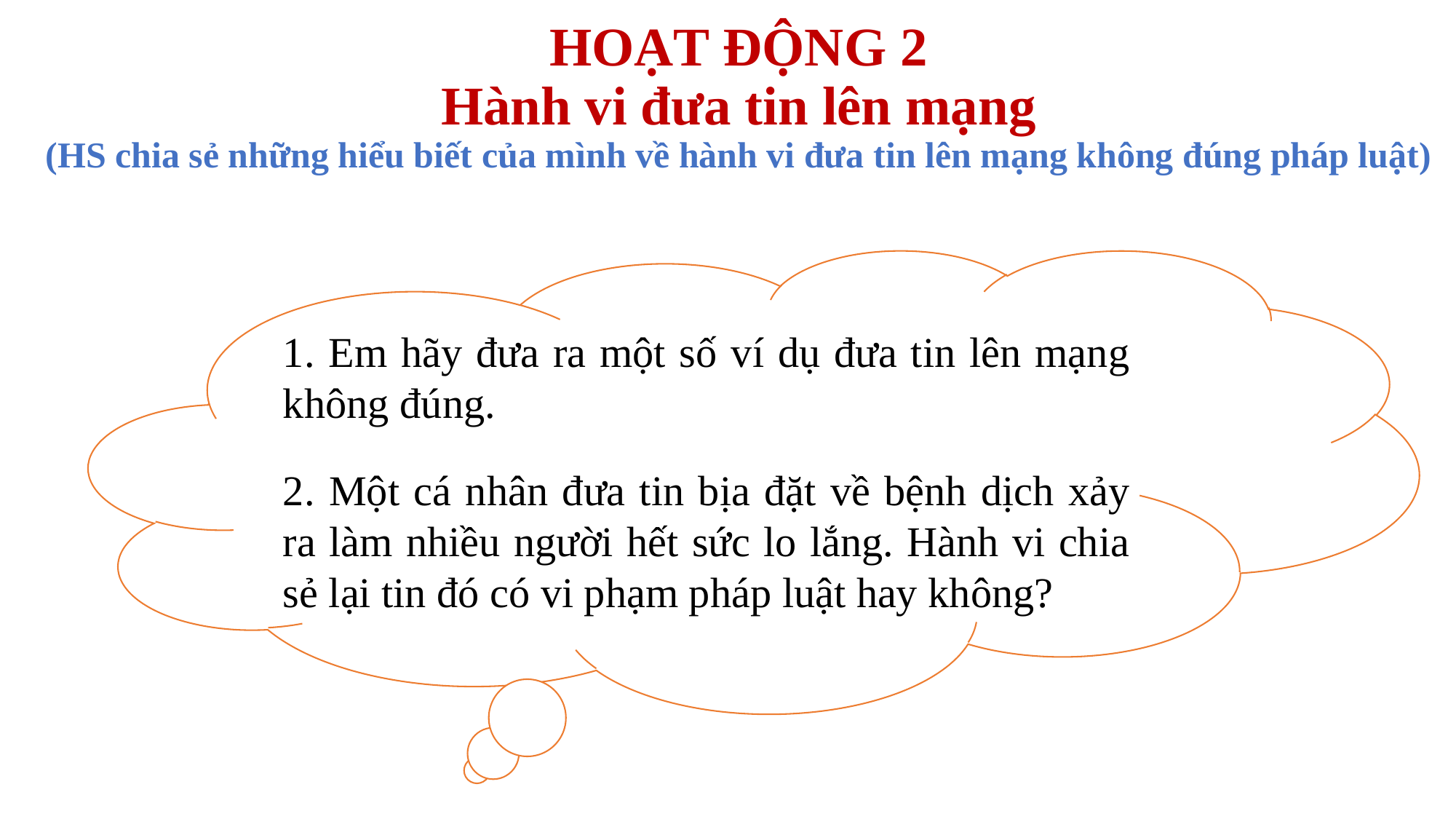

# HOẠT ĐỘNG 2 Hành vi đưa tin lên mạng (HS chia sẻ những hiểu biết của mình về hành vi đưa tin lên mạng không đúng pháp luật)
1. Em hãy đưa ra một số ví dụ đưa tin lên mạng không đúng.
2. Một cá nhân đưa tin bịa đặt về bệnh dịch xảy ra làm nhiều người hết sức lo lắng. Hành vi chia sẻ lại tin đó có vi phạm pháp luật hay không?